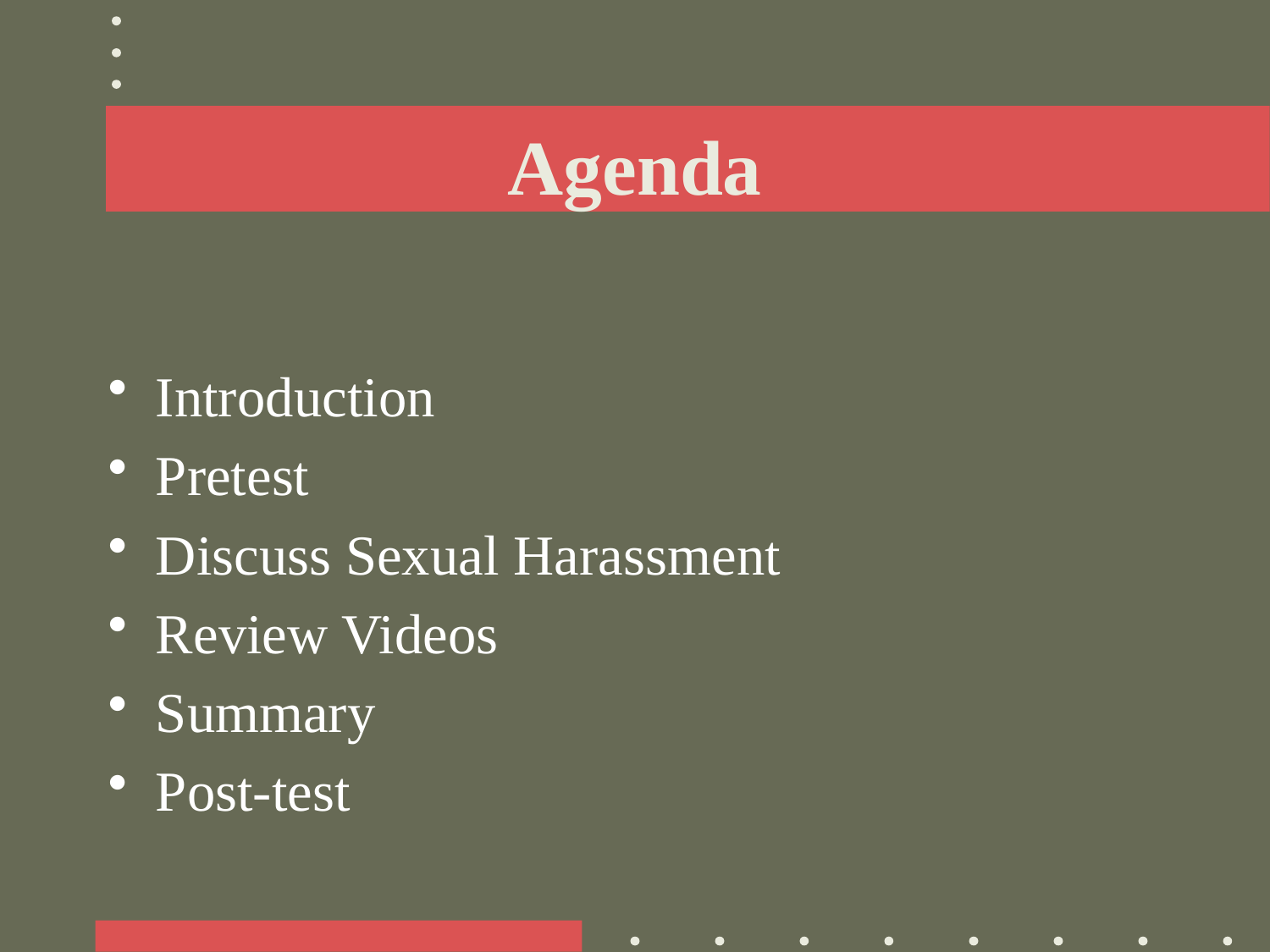

# Agenda

Introduction
Pretest
Discuss Sexual Harassment
Review Videos
Summary
Post-test